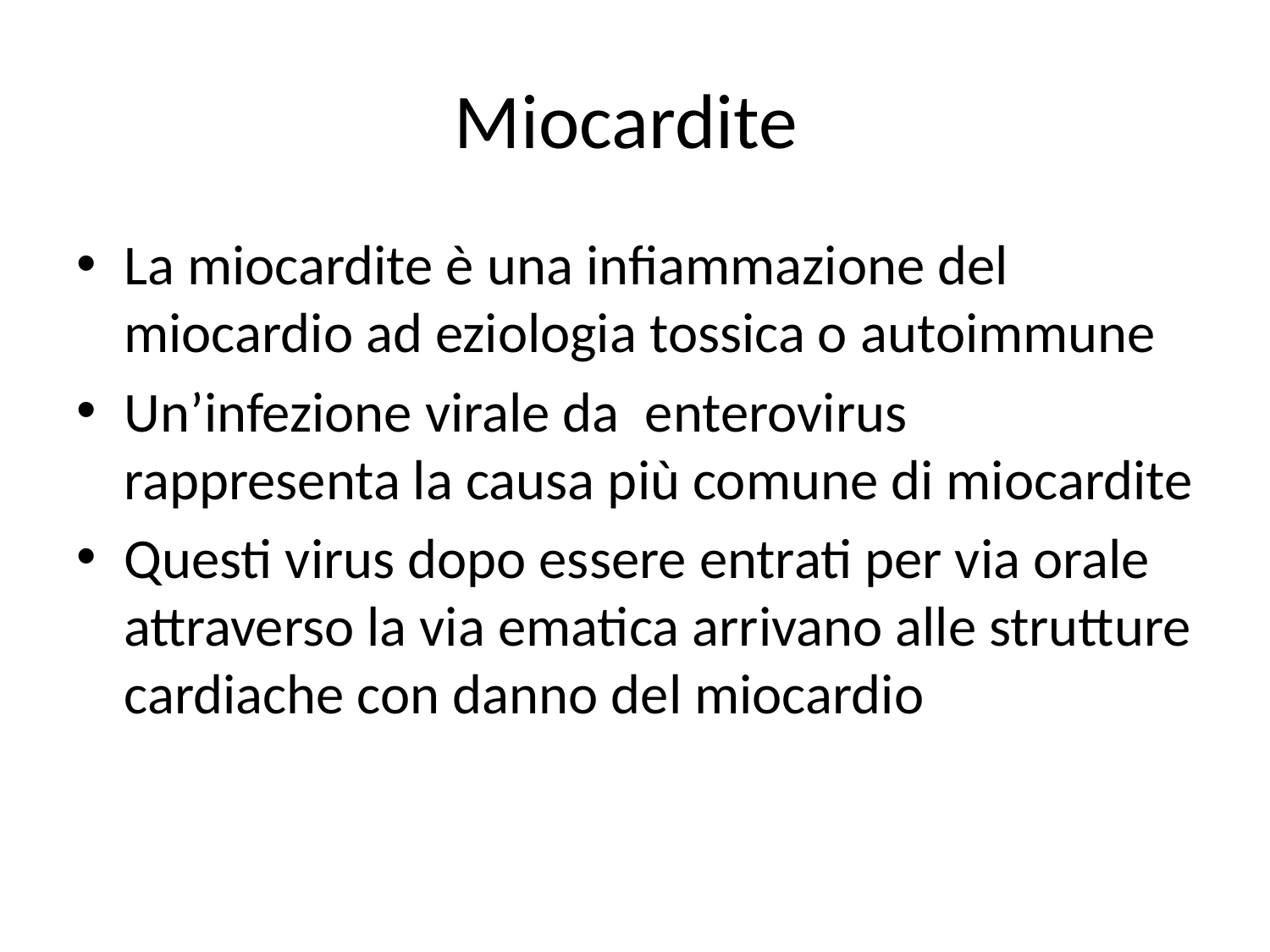

# Miocardite
La miocardite è una infiammazione del miocardio ad eziologia tossica o autoimmune
Un’infezione virale da  enterovirus rappresenta la causa più comune di miocardite
Questi virus dopo essere entrati per via orale attraverso la via ematica arrivano alle strutture cardiache con danno del miocardio